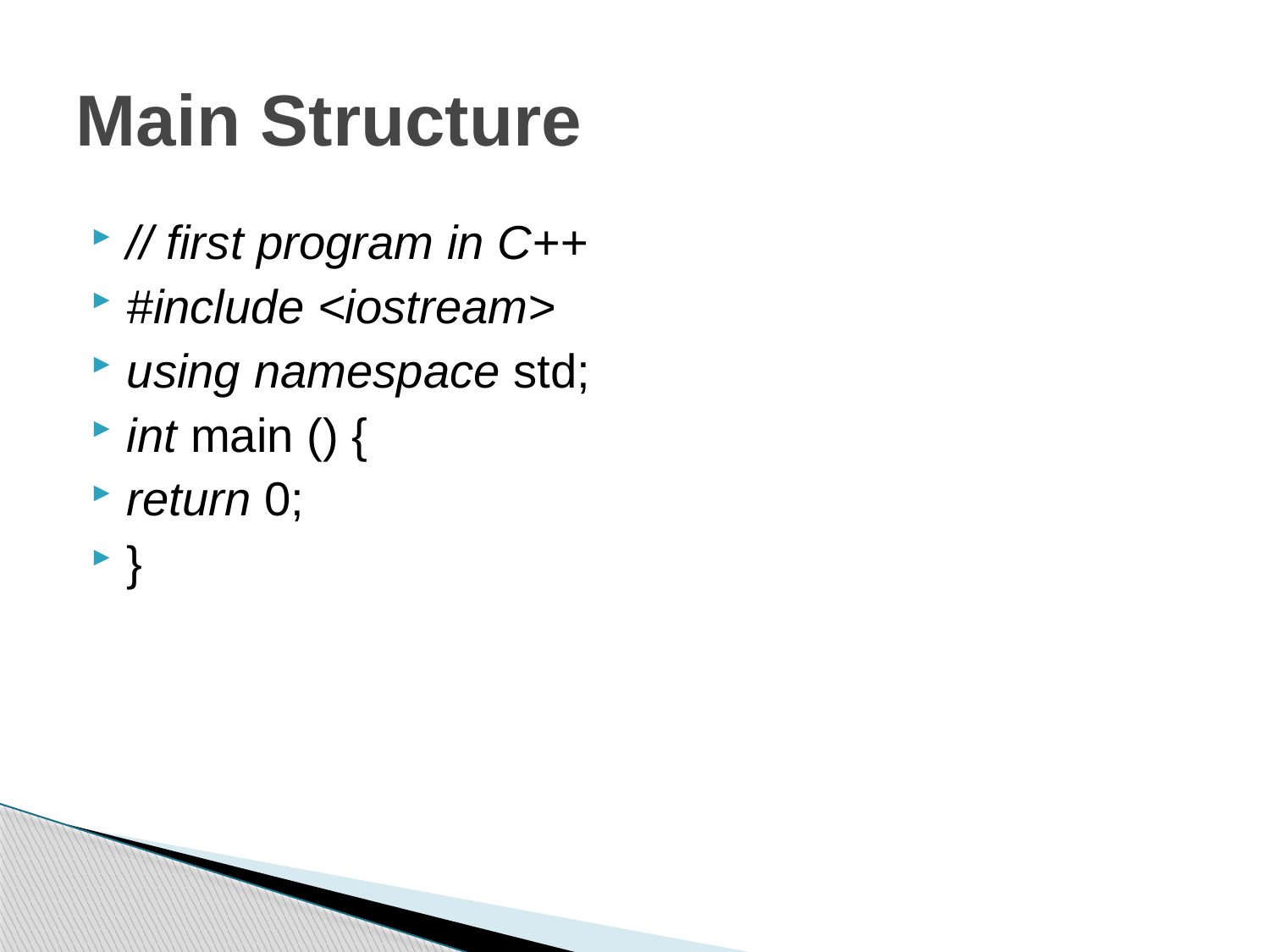

# Main Structure
// first program in C++
#include <iostream>
using namespace std;
int main () {
return 0;
}